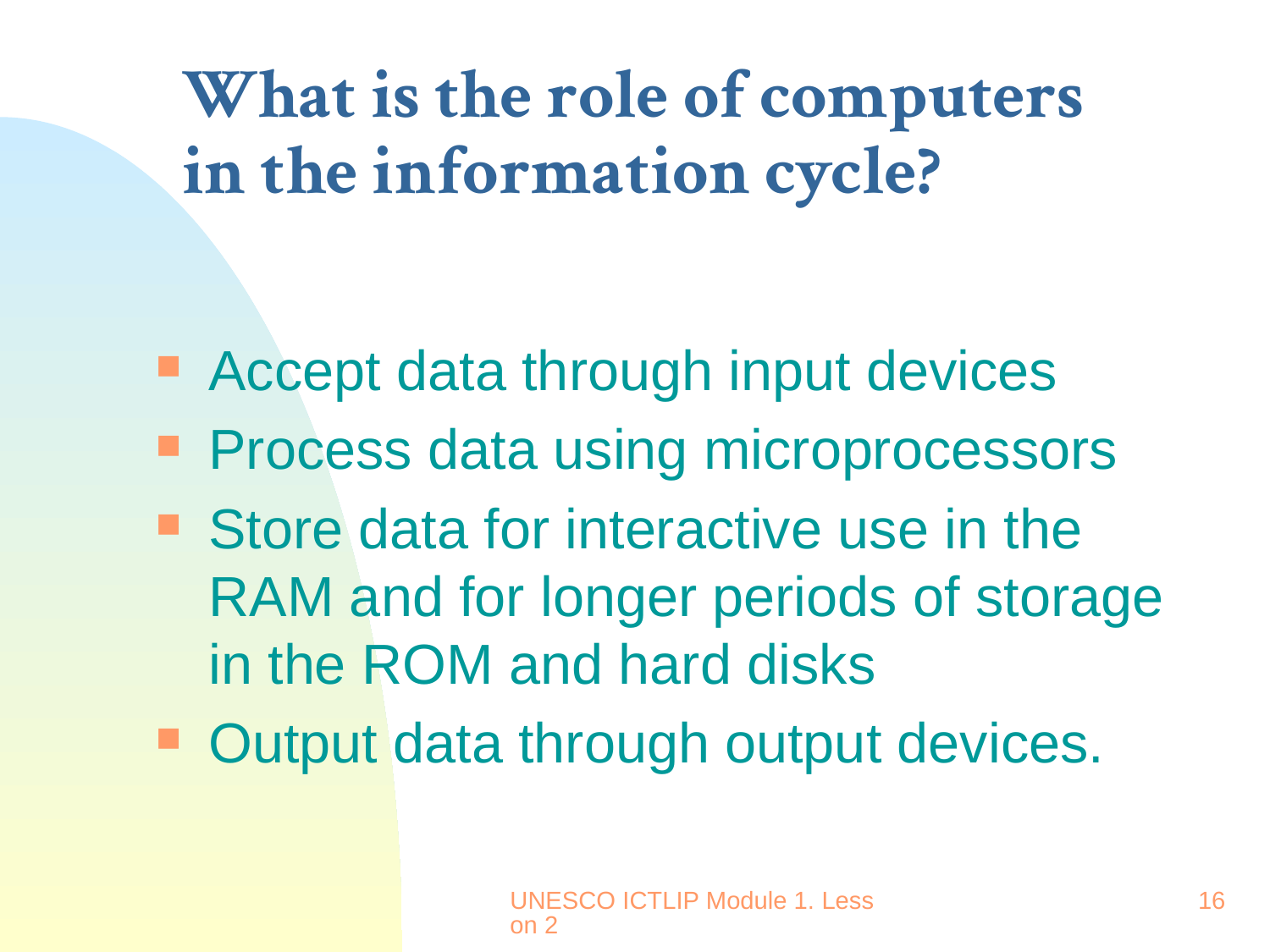

# What is the role of computers in the information cycle?
Accept data through input devices
Process data using microprocessors
Store data for interactive use in the RAM and for longer periods of storage in the ROM and hard disks
Output data through output devices.
UNESCO ICTLIP Module 1. Lesson 2
16